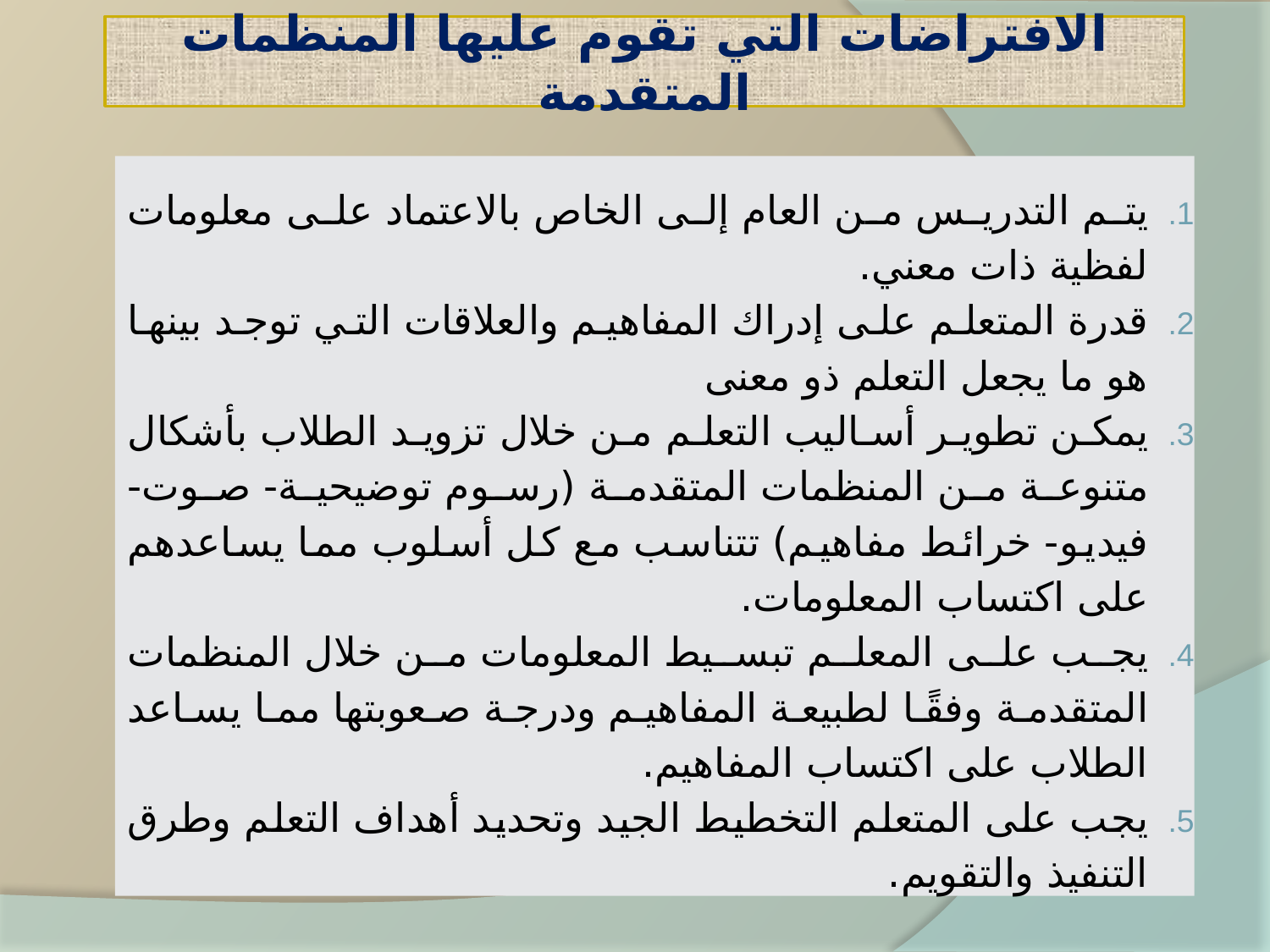

# الافتراضات التي تقوم عليها المنظمات المتقدمة

يتم التدريس من العام إلى الخاص بالاعتماد على معلومات لفظية ذات معني.
قدرة المتعلم على إدراك المفاهيم والعلاقات التي توجد بينها هو ما يجعل التعلم ذو معنى
يمكن تطوير أساليب التعلم من خلال تزويد الطلاب بأشكال متنوعة من المنظمات المتقدمة (رسوم توضيحية- صوت- فيديو- خرائط مفاهيم) تتناسب مع كل أسلوب مما يساعدهم على اكتساب المعلومات.
يجب على المعلم تبسيط المعلومات من خلال المنظمات المتقدمة وفقًا لطبيعة المفاهيم ودرجة صعوبتها مما يساعد الطلاب على اكتساب المفاهيم.
يجب على المتعلم التخطيط الجيد وتحديد أهداف التعلم وطرق التنفيذ والتقويم.